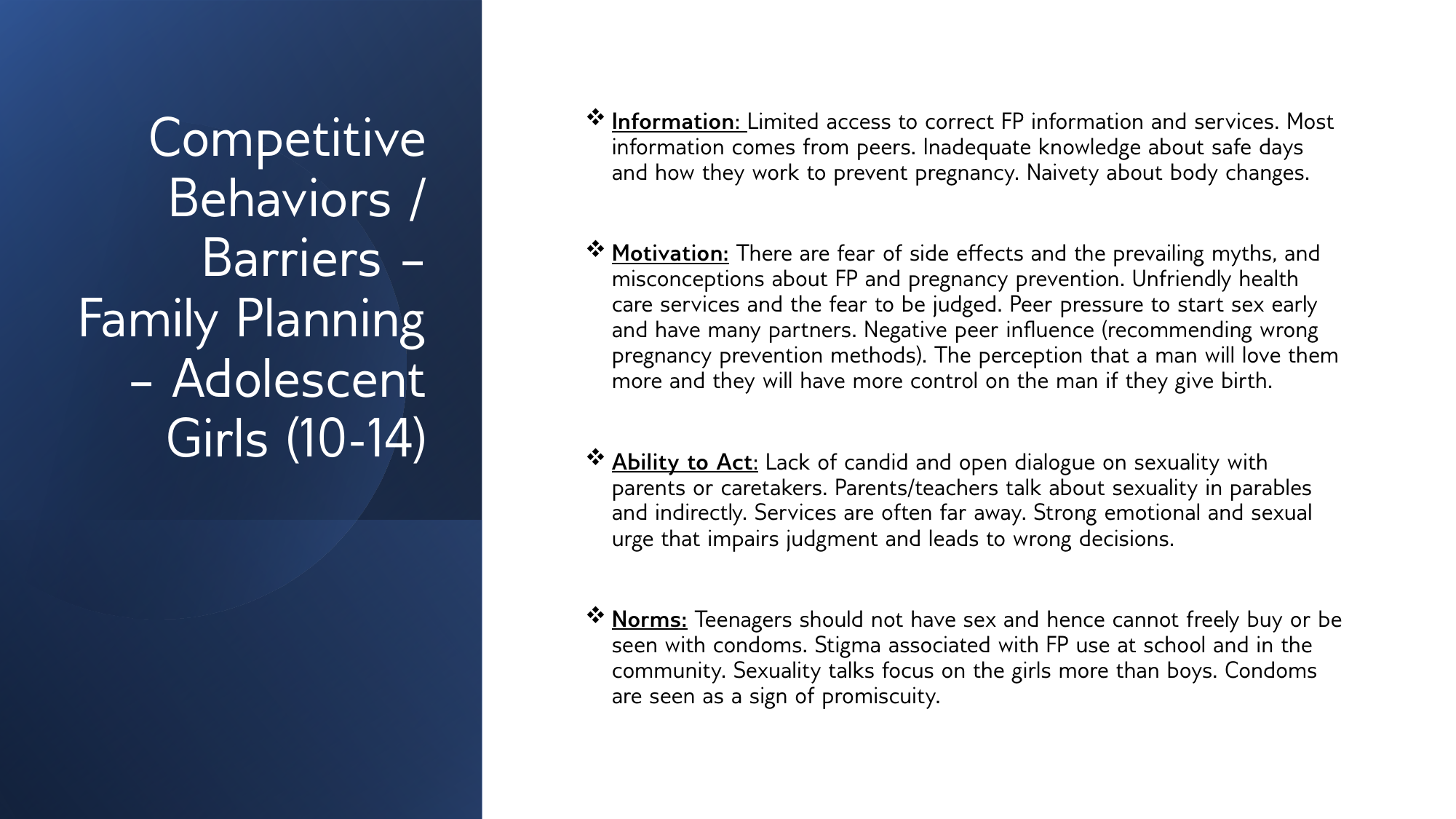

# Competitive Behaviors / Barriers – Family Planning – Adolescent Girls (10-14)
Information: Limited access to correct FP information and services. Most information comes from peers. Inadequate knowledge about safe days and how they work to prevent pregnancy. Naivety about body changes.

Motivation: There are fear of side effects and the prevailing myths, and misconceptions about FP and pregnancy prevention. Unfriendly health care services and the fear to be judged. Peer pressure to start sex early and have many partners. Negative peer influence (recommending wrong pregnancy prevention methods). The perception that a man will love them more and they will have more control on the man if they give birth.

Ability to Act: Lack of candid and open dialogue on sexuality with parents or caretakers. Parents/teachers talk about sexuality in parables and indirectly. Services are often far away. Strong emotional and sexual urge that impairs judgment and leads to wrong decisions.

Norms: Teenagers should not have sex and hence cannot freely buy or be seen with condoms. Stigma associated with FP use at school and in the community. Sexuality talks focus on the girls more than boys. Condoms are seen as a sign of promiscuity.